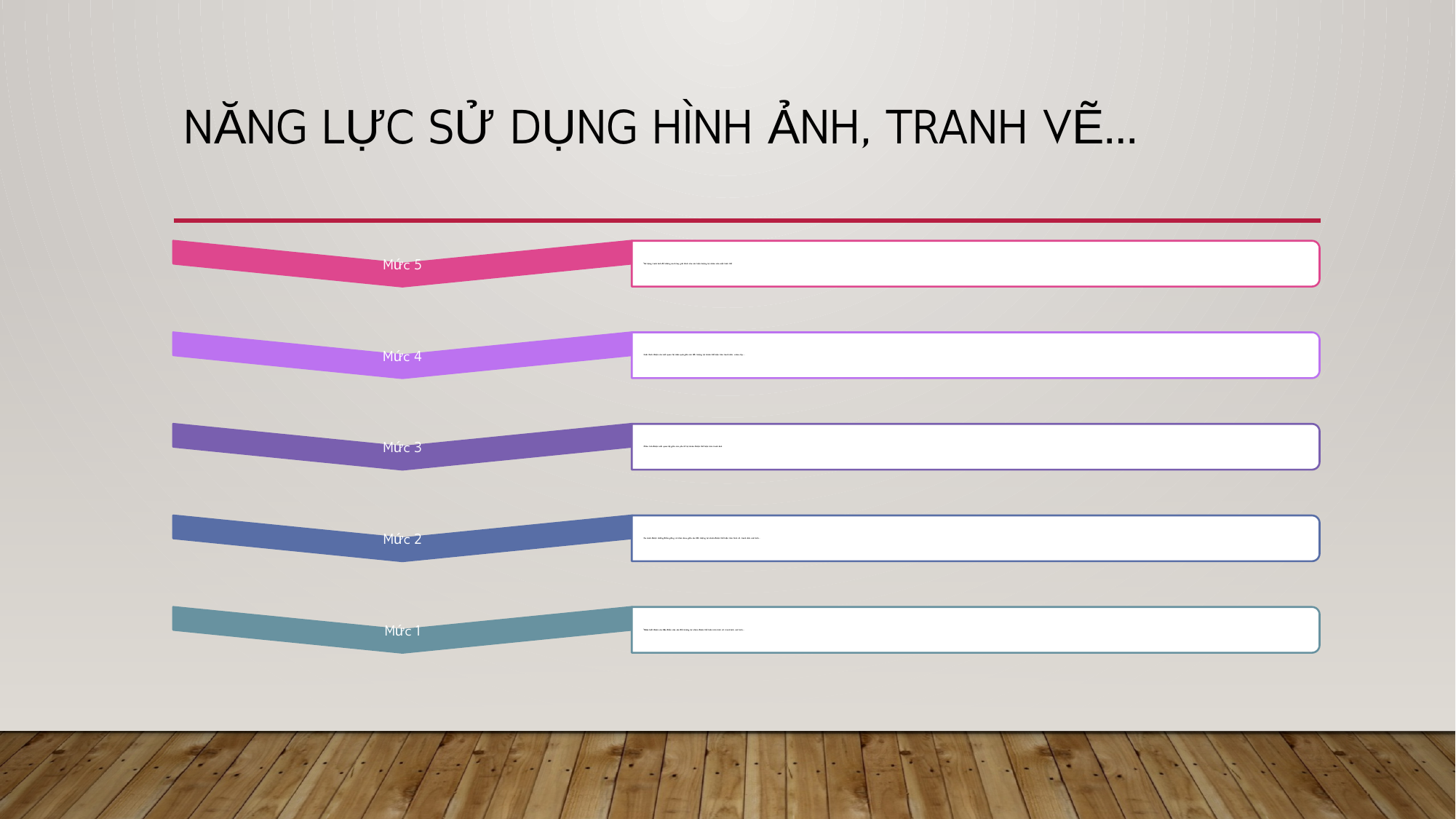

# Năng lực sử dụng hình ảnh, tranh vẽ…
Mức 5
Sử dụng tranh ảnh để chứng minh hay giải thích cho các hiện tượng tự nhiên của một lãnh thổ
Mức 2
So sánh được những điểm giống và khác nhau giữa các đối tượng tự nhiên được thể hiện trên hình vẽ, tranh ảnh, mô hình,..
Mức 1
Nhận biết được các đặc điểm của các đối tượng tự nhiên được thể hiện trên hình vẽ, tranh ảnh, mô hình,…
Mức 4
Mức 3
Phân tích được mối quan hệ giữa các yếu tố tự nhiên được thể hiện trên tranh ảnh
Giải thích được các mối quan hệ nhân quả giữa các đối tượng tự nhiên thể hiện trên tranh ảnh, video clip,…